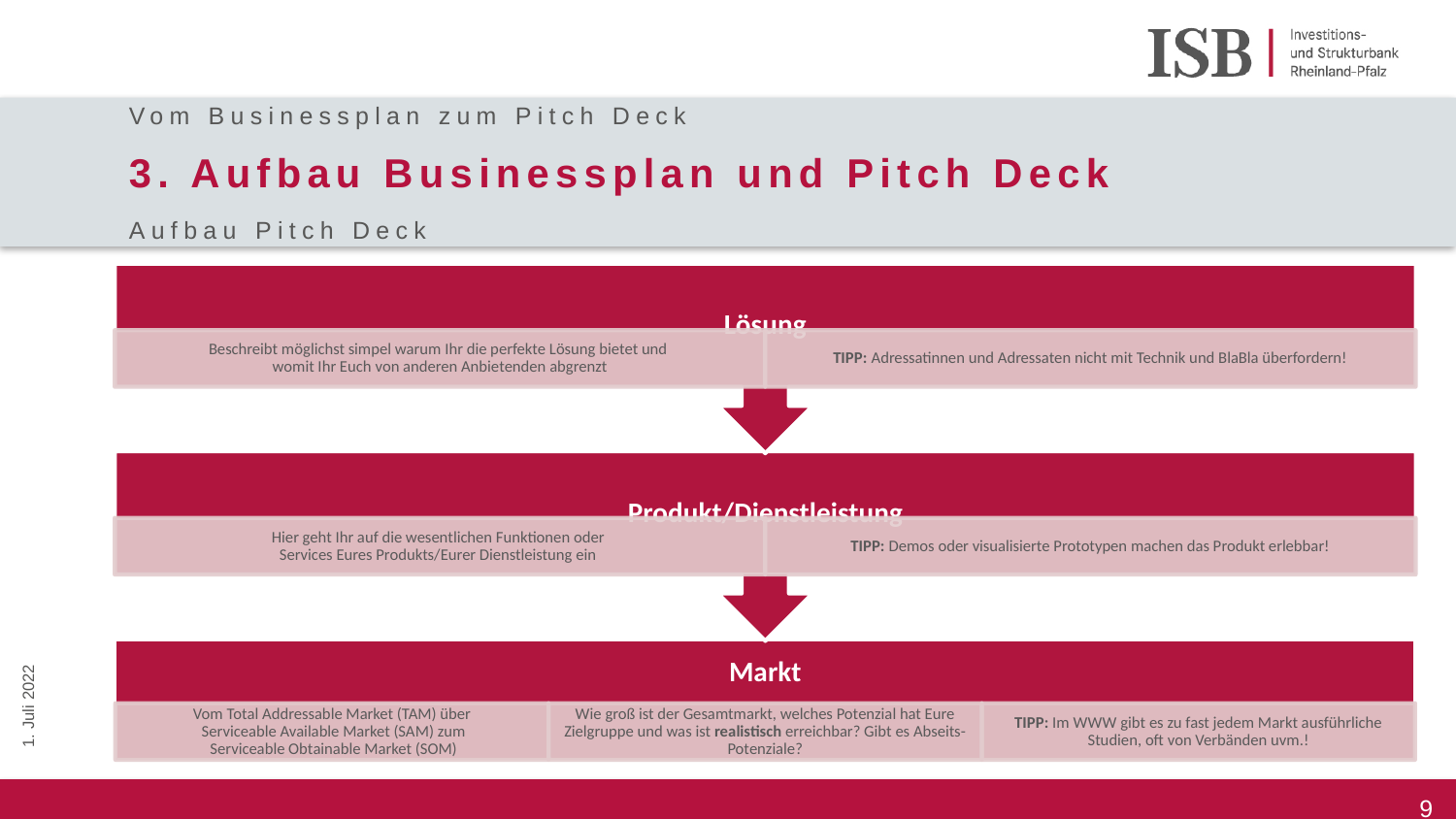

Vom Businessplan zum Pitch Deck
# 3. Aufbau Businessplan und Pitch Deck
Aufbau Pitch Deck
Markt
Vom Total Addressable Market (TAM) über
 Serviceable Available Market (SAM) zum
 Serviceable Obtainable Market (SOM)
Wie groß ist der Gesamtmarkt, welches Potenzial hat Eure Zielgruppe und was ist realistisch erreichbar? Gibt es Abseits-Potenziale?
TIPP: Im WWW gibt es zu fast jedem Markt ausführliche Studien, oft von Verbänden uvm.!
Produkt/Dienstleistung
Hier geht Ihr auf die wesentlichen Funktionen oder
Services Eures Produkts/Eurer Dienstleistung ein
TIPP: Demos oder visualisierte Prototypen machen das Produkt erlebbar!
Lösung
Beschreibt möglichst simpel warum Ihr die perfekte Lösung bietet und
womit Ihr Euch von anderen Anbietenden abgrenzt
TIPP: Adressatinnen und Adressaten nicht mit Technik und BlaBla überfordern!
1. Juli 2022